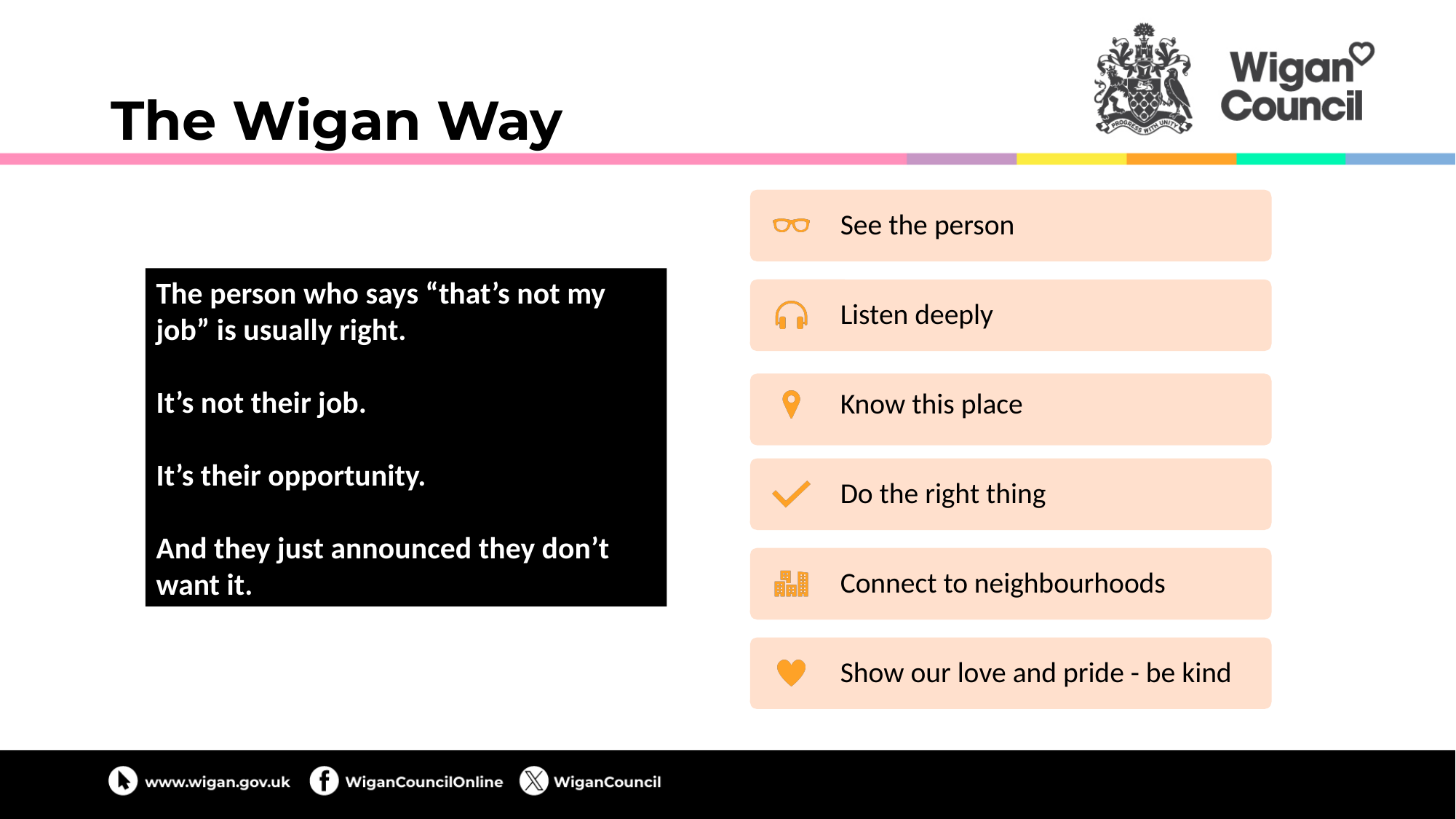

# The Wigan Way
See the person
Listen deeply
Know this place
Do the right thing
Connect to neighbourhoods
Show our love and pride - be kind
The person who says “that’s not my job” is usually right.

It’s not their job.

It’s their opportunity.

And they just announced they don’t want it.